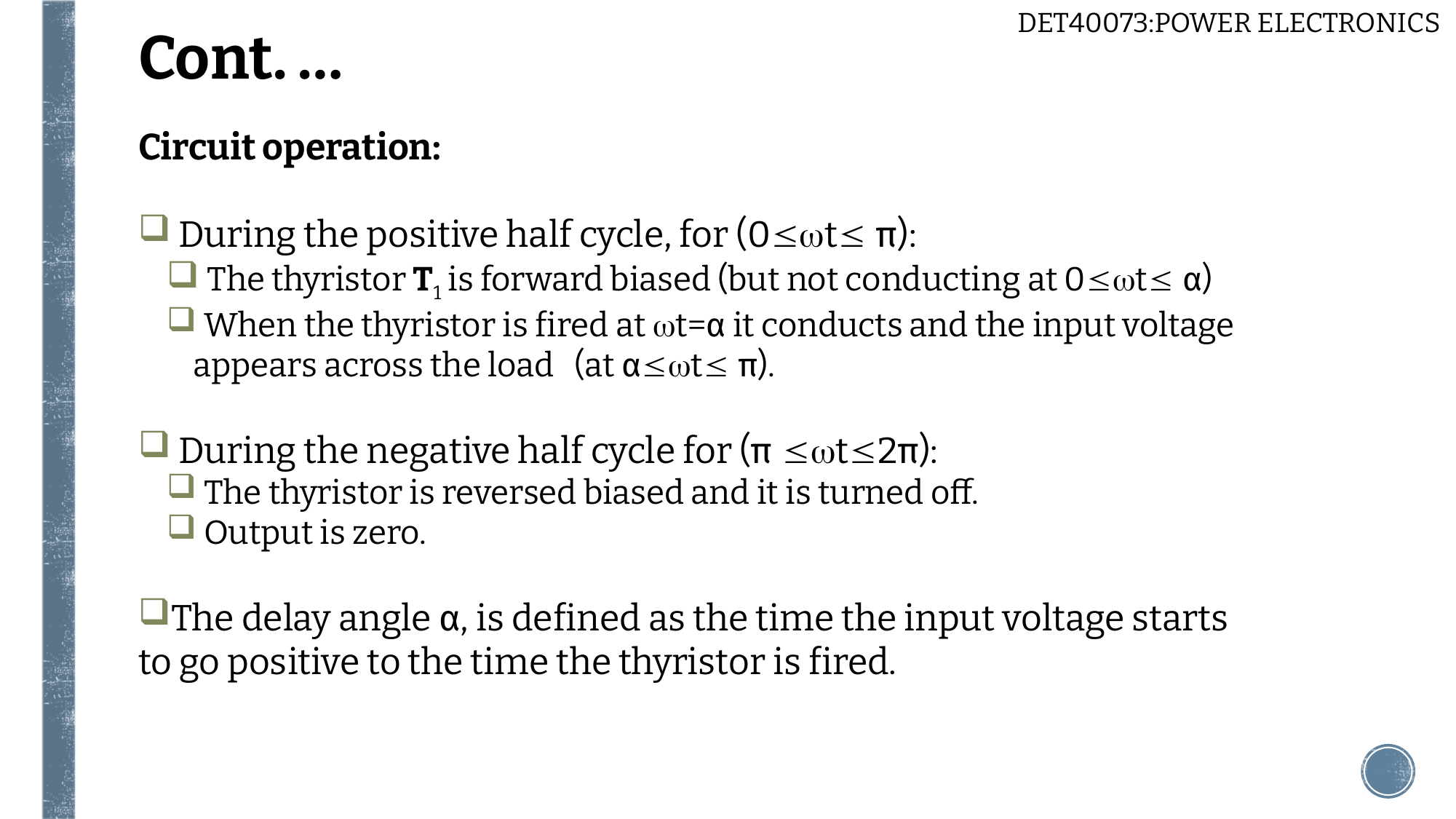

DET40073:POWER ELECTRONICS
# Cont. …
Circuit operation:

 During the positive half cycle, for (0≤ωt≤ π):
 The thyristor T1 is forward biased (but not conducting at 0≤ωt≤ α)
 When the thyristor is fired at ωt=α it conducts and the input voltage appears across the load   (at α≤ωt≤ π).

 During the negative half cycle for (π ≤ωt≤2π):
 The thyristor is reversed biased and it is turned off.
 Output is zero.

The delay angle α, is defined as the time the input voltage starts to go positive to the time the thyristor is fired.